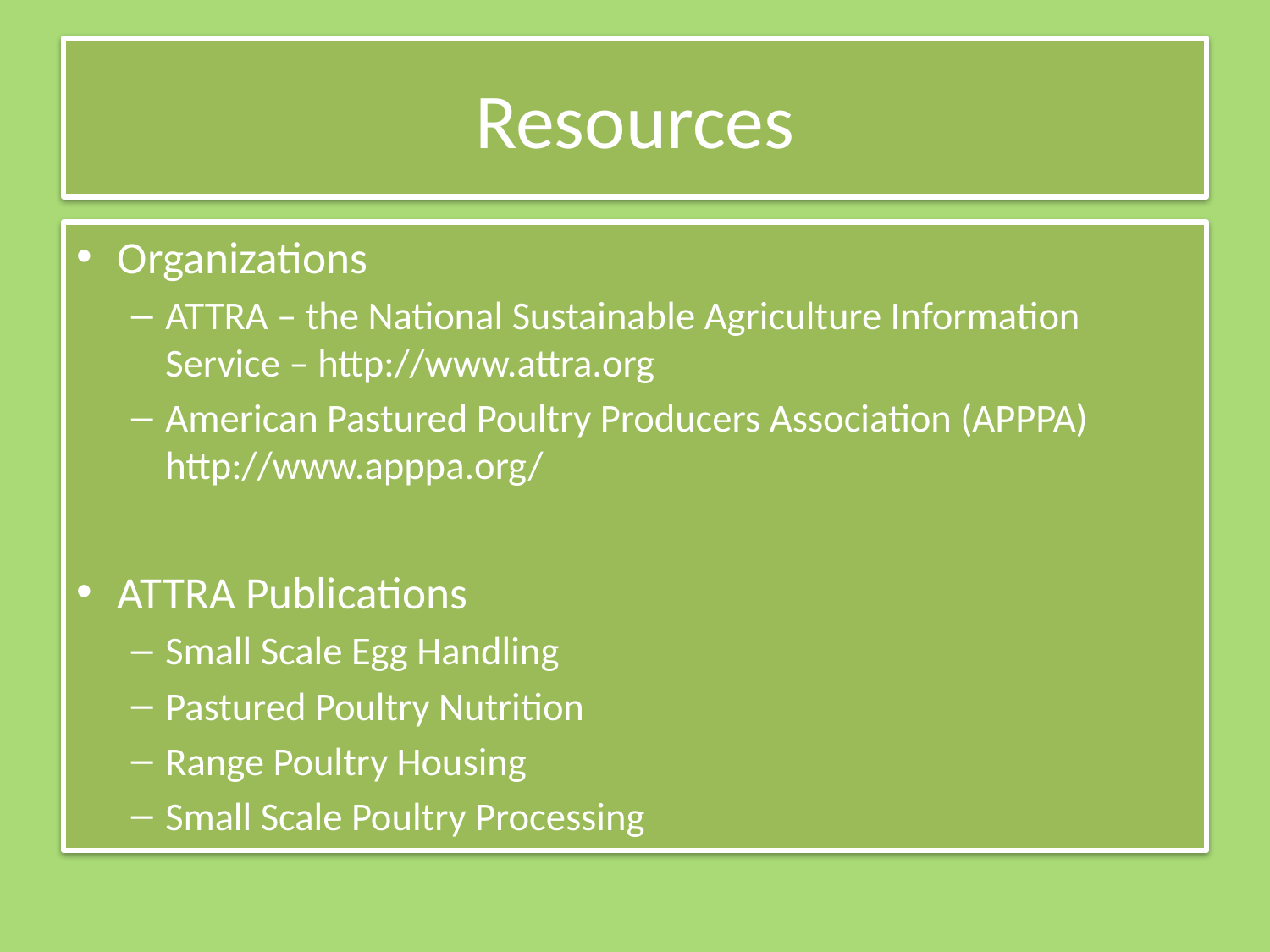

# Resources
Organizations
ATTRA – the National Sustainable Agriculture Information Service – http://www.attra.org
American Pastured Poultry Producers Association (APPPA) http://www.apppa.org/

ATTRA Publications
Small Scale Egg Handling
Pastured Poultry Nutrition
Range Poultry Housing
Small Scale Poultry Processing